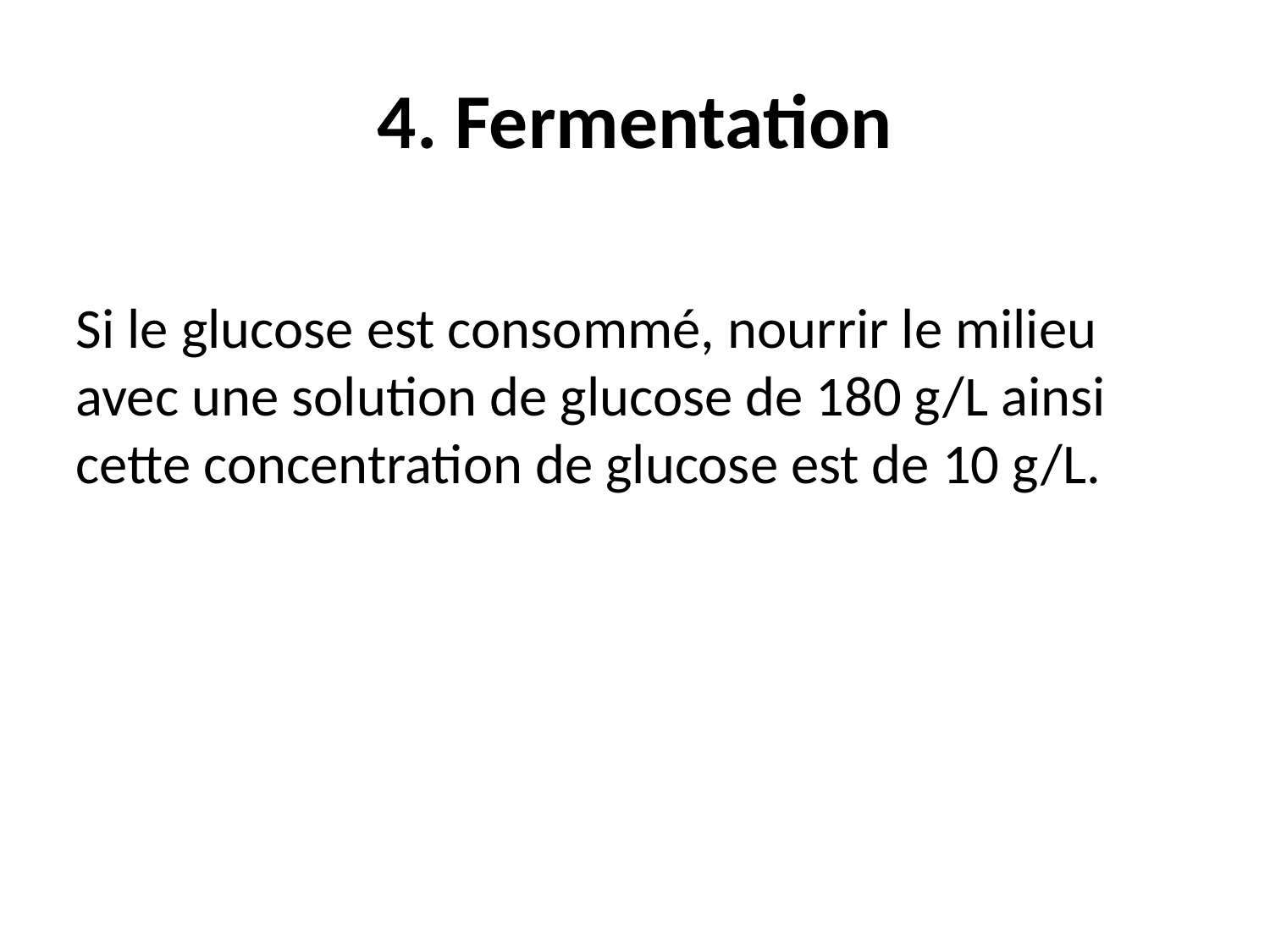

4. Fermentation
Si le glucose est consommé, nourrir le milieu avec une solution de glucose de 180 g/L ainsi cette concentration de glucose est de 10 g/L.